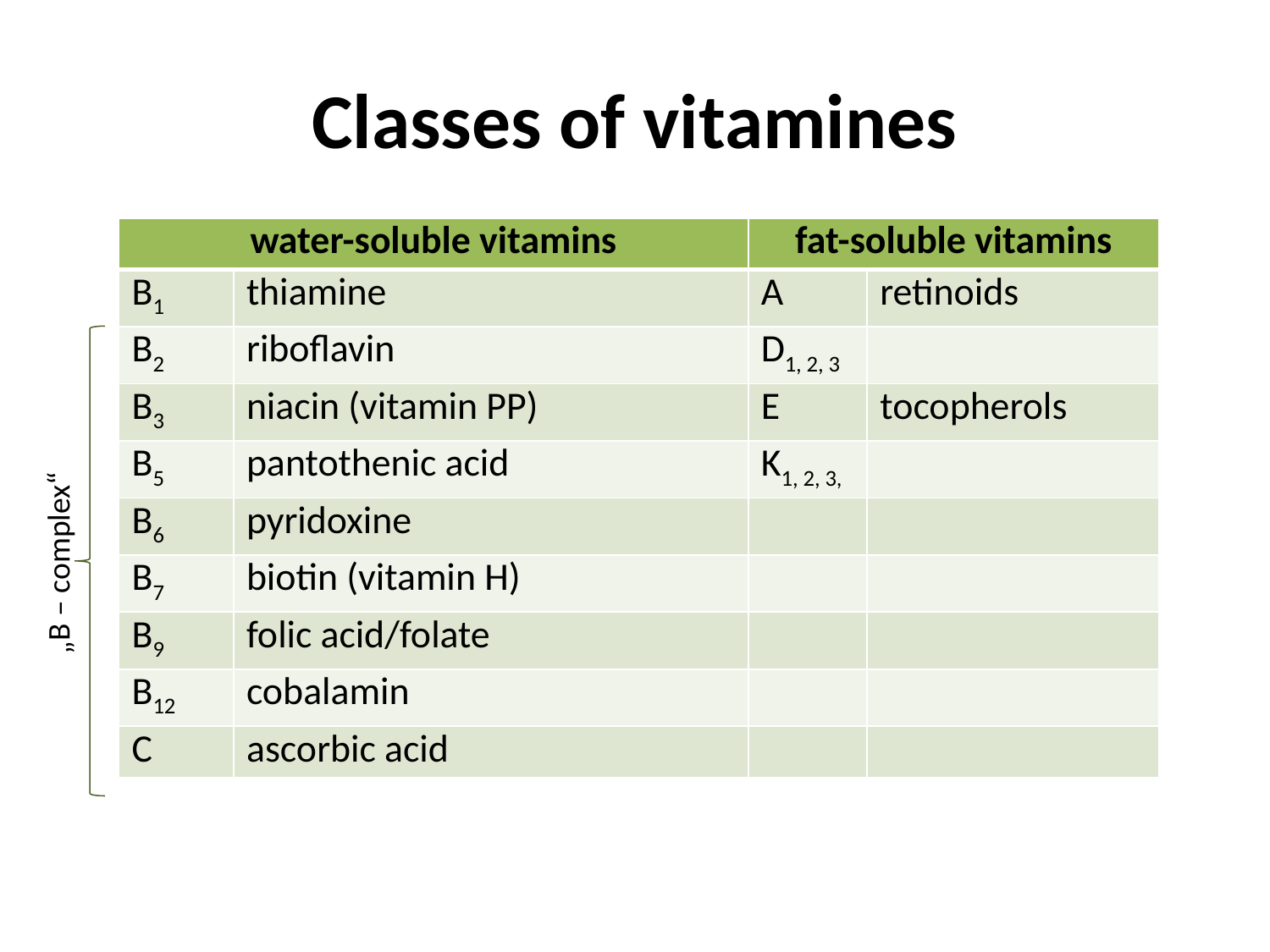

# Classes of vitamines
| water-soluble vitamins |  | fat-soluble vitamins |  |
| --- | --- | --- | --- |
| B1 | thiamine | A | retinoids |
| B2 | riboflavin | D1, 2, 3 |  |
| B3 | niacin (vitamin PP) | E | tocopherols |
| B5 | pantothenic acid | K1, 2, 3, |  |
| B6 | pyridoxine |  |  |
| B7 | biotin (vitamin H) |  |  |
| B9 | folic acid/folate |  |  |
| B12 | cobalamin |  |  |
| C | ascorbic acid |  |  |

„B – complex“